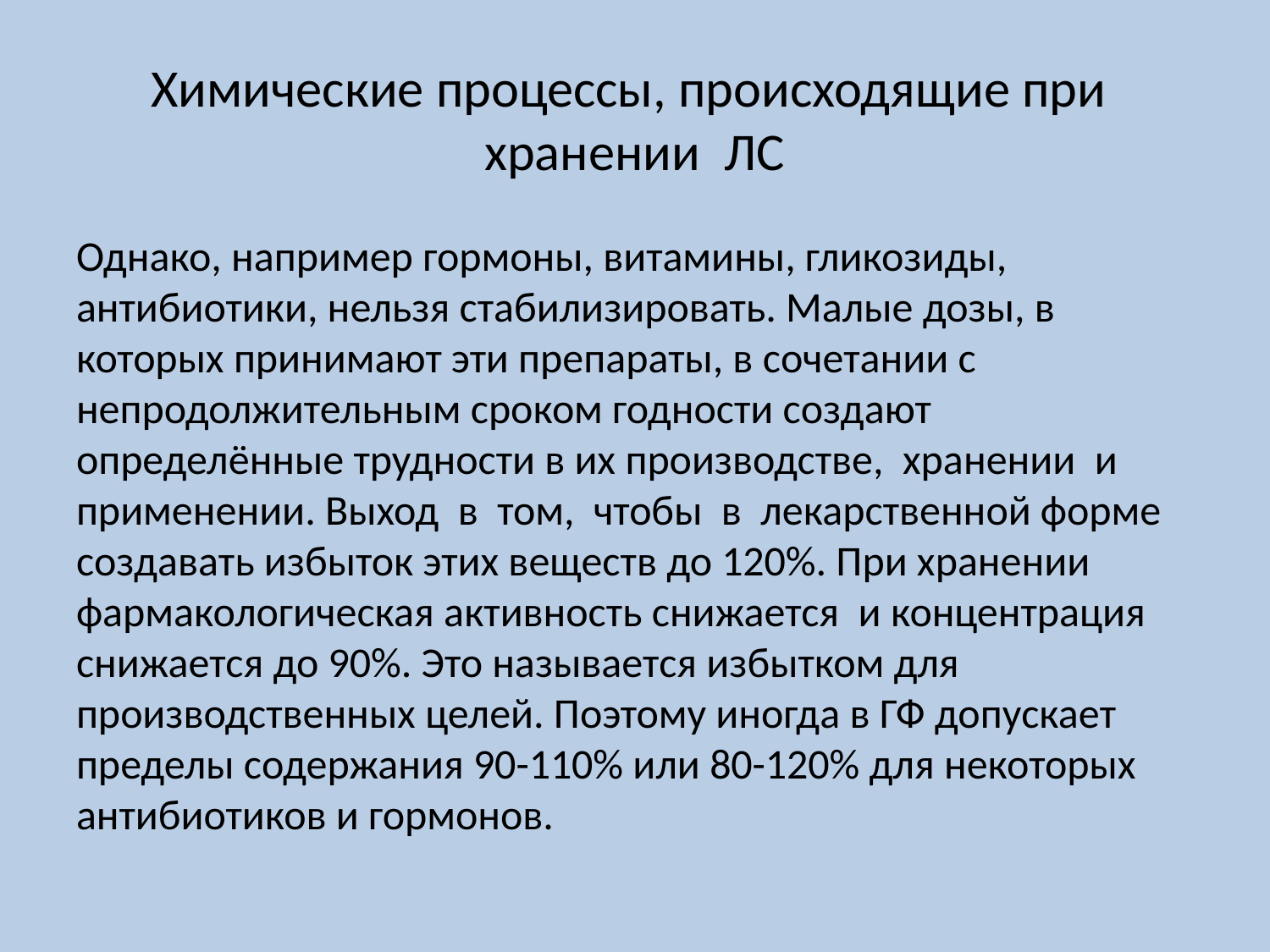

# Химические процессы, происходящие при хранении  ЛС
Однако, например гормоны, витамины, гликозиды, антибиотики, нельзя стабилизировать. Малые дозы, в которых принимают эти препараты, в сочетании с непродолжительным сроком годности создают определённые трудности в их производстве,  хранении  и  применении. Выход  в  том,  чтобы  в  лекарственной форме создавать избыток этих веществ до 120%. При хранении фармакологическая активность снижается  и концентрация снижается до 90%. Это называется избытком для производственных целей. Поэтому иногда в ГФ допускает пределы содержания 90-110% или 80-120% для некоторых антибиотиков и гормонов.